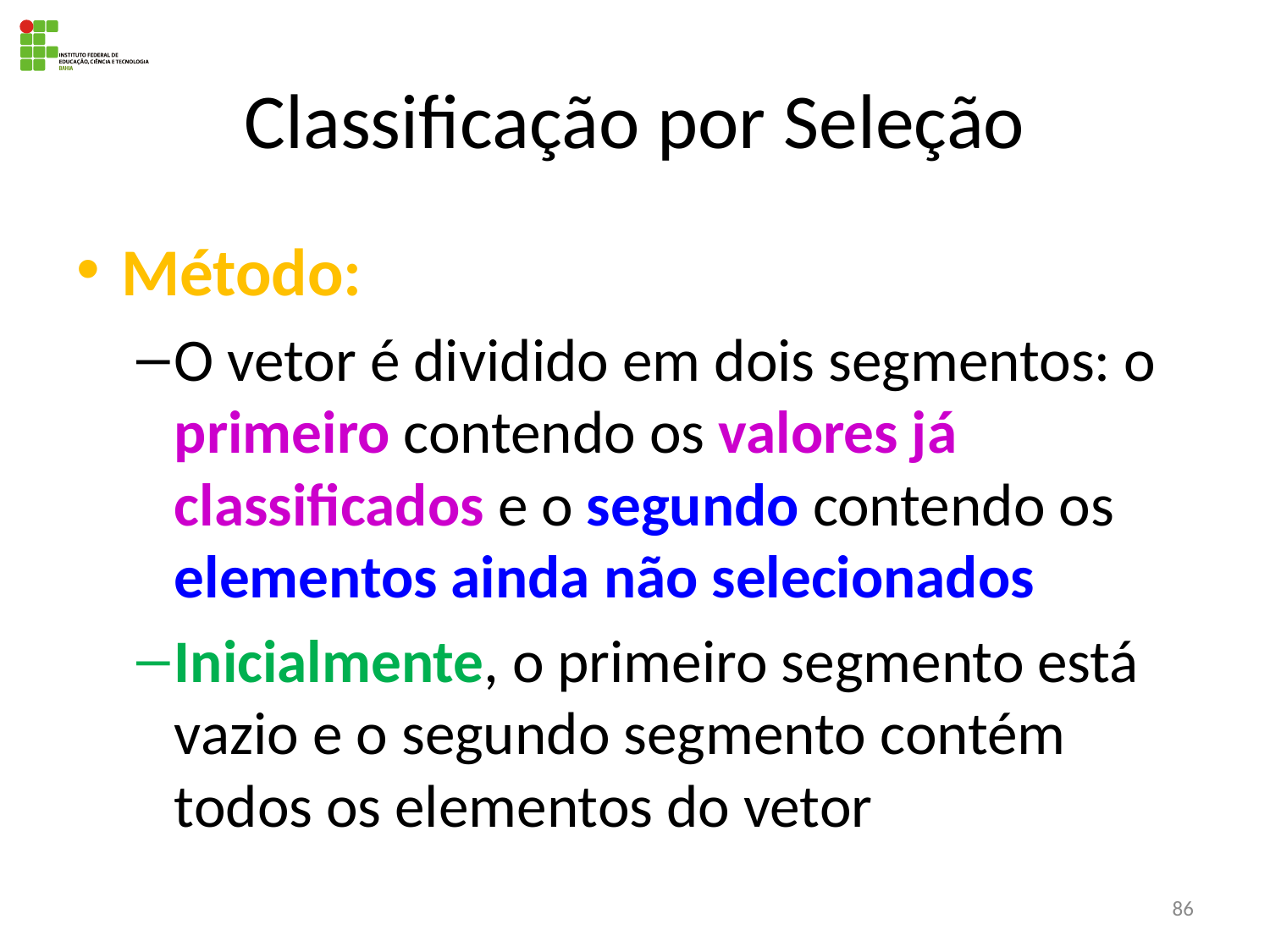

# Classificação por Seleção
Método:
O vetor é dividido em dois segmentos: o primeiro contendo os valores já classificados e o segundo contendo os elementos ainda não selecionados
Inicialmente, o primeiro segmento está vazio e o segundo segmento contém todos os elementos do vetor
86